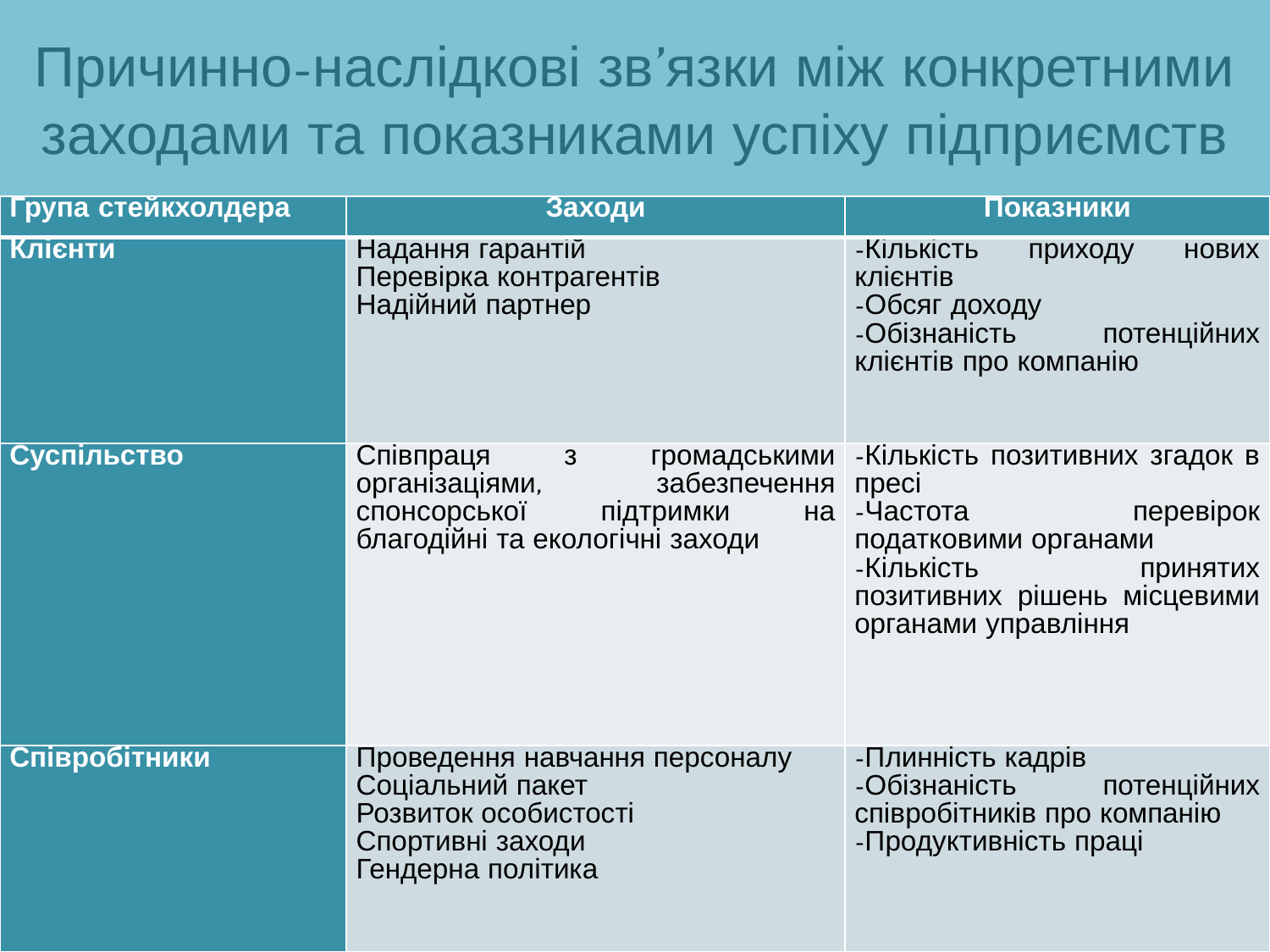

# Причинно-наслідкові зв’язки між конкретними заходами та показниками успіху підприємств
| Група стейкхолдера | Заходи | Показники |
| --- | --- | --- |
| Клієнти | Надання гарантій Перевірка контрагентів Надійний партнер | -Кількість приходу нових клієнтів -Обсяг доходу -Обізнаність потенційних клієнтів про компанію |
| Суспільство | Співпраця з громадськими організаціями, забезпечення спонсорської підтримки на благодійні та екологічні заходи | -Кількість позитивних згадок в пресі -Частота перевірок податковими органами -Кількість принятих позитивних рішень місцевими органами управління |
| Співробітники | Проведення навчання персоналу Соціальний пакет Розвиток особистості Спортивні заходи Гендерна політика | -Плинність кадрів -Обізнаність потенційних співробітників про компанію -Продуктивність праці |